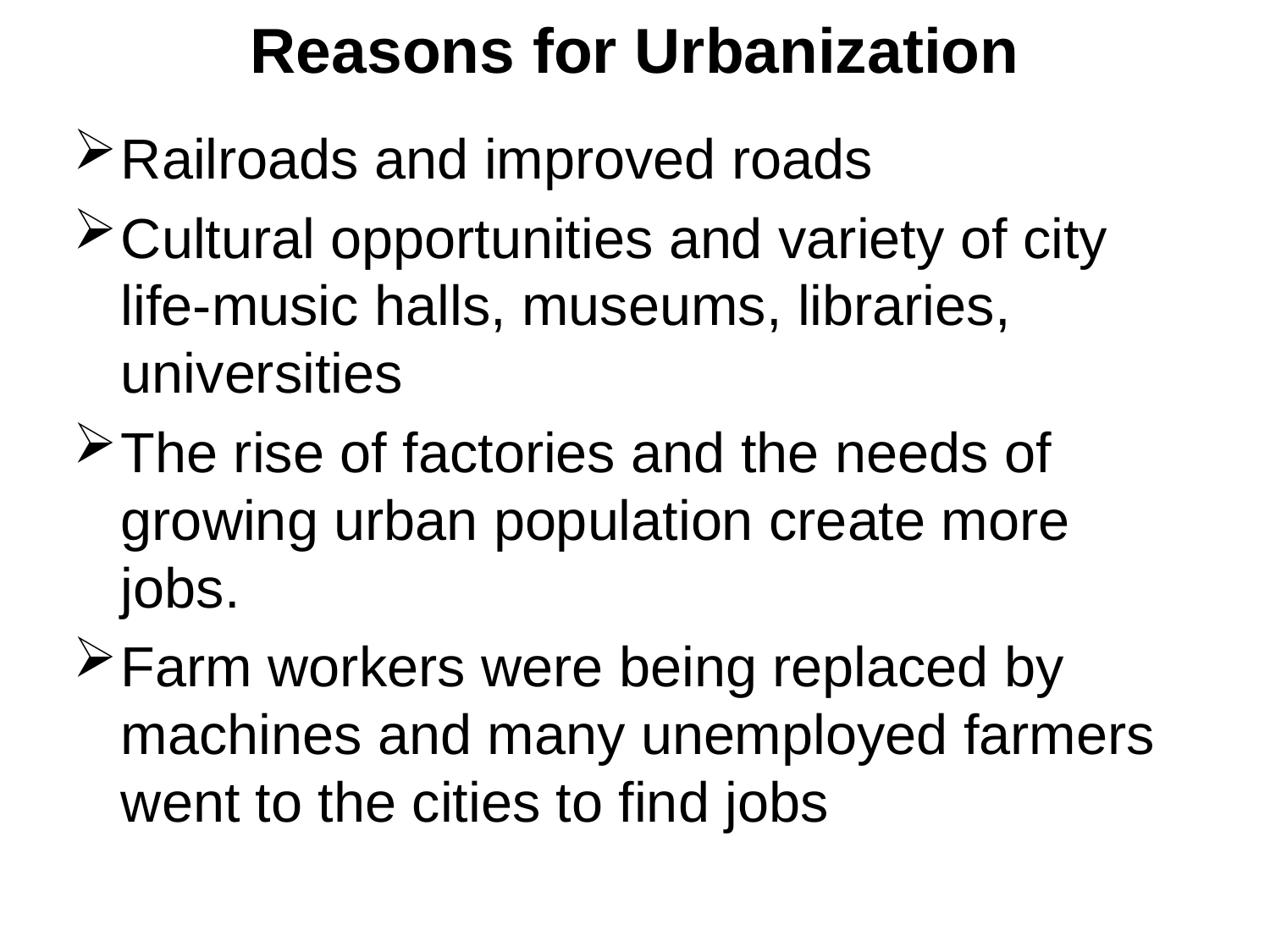

# Reasons for Urbanization
Railroads and improved roads
Cultural opportunities and variety of city life-music halls, museums, libraries, universities
The rise of factories and the needs of growing urban population create more jobs.
Farm workers were being replaced by machines and many unemployed farmers went to the cities to find jobs